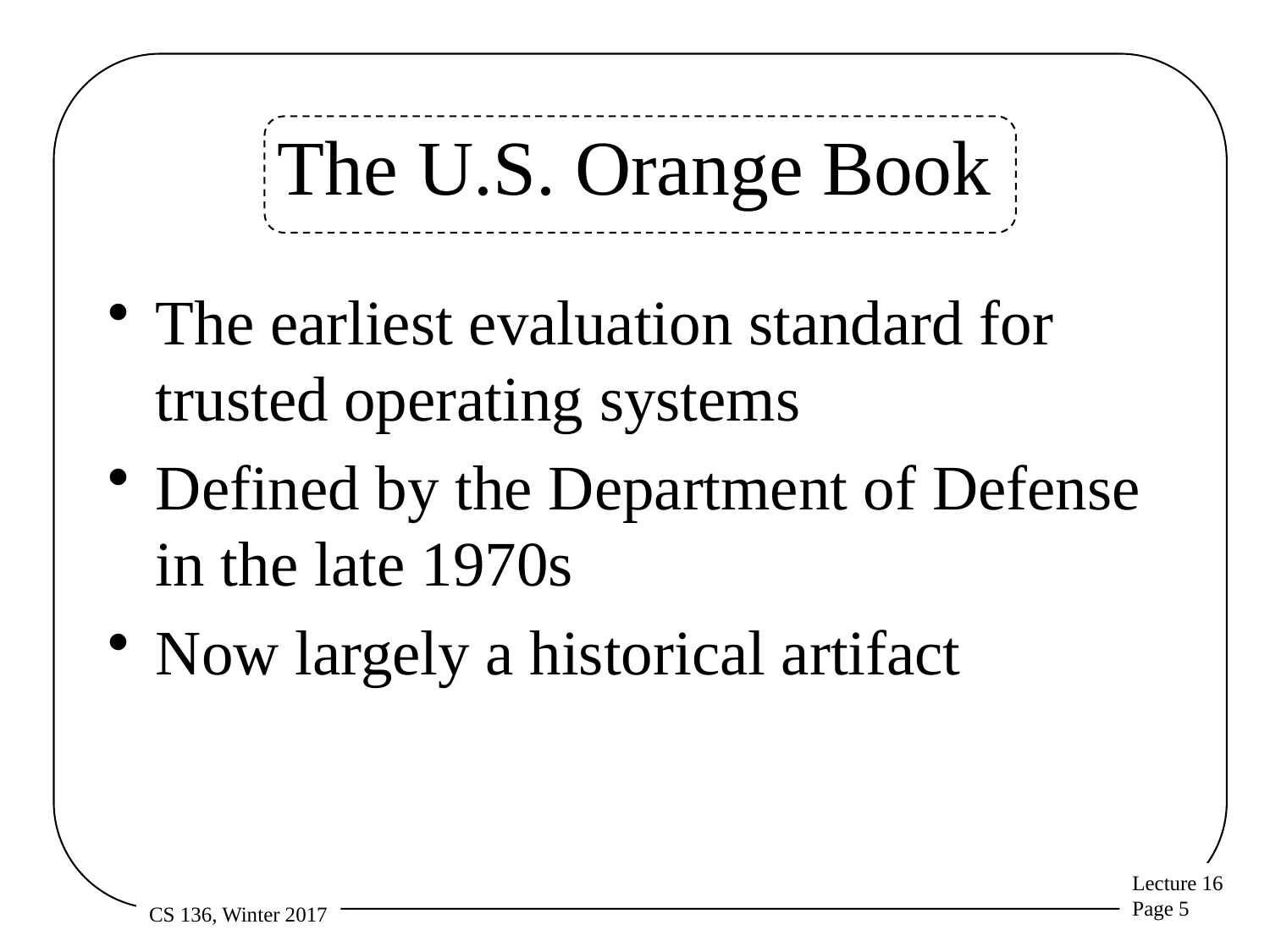

# The U.S. Orange Book

The earliest evaluation standard for trusted operating systems
Defined by the Department of Defense in the late 1970s
Now largely a historical artifact